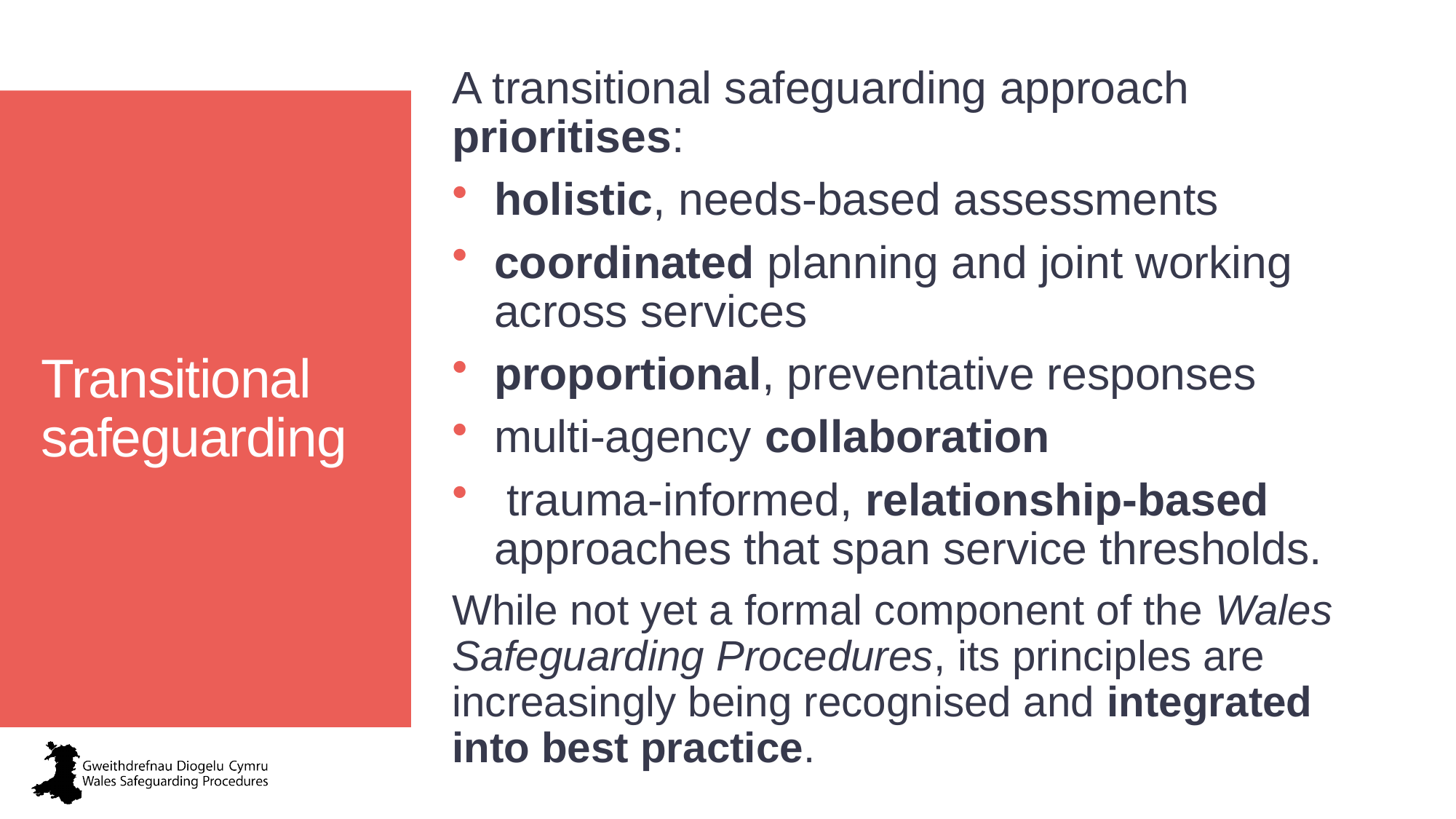

# Transitional safeguarding
A transitional safeguarding approach prioritises:
holistic, needs-based assessments
coordinated planning and joint working across services
proportional, preventative responses
multi-agency collaboration
 trauma-informed, relationship-based approaches that span service thresholds.
While not yet a formal component of the Wales Safeguarding Procedures, its principles are increasingly being recognised and integrated into best practice.